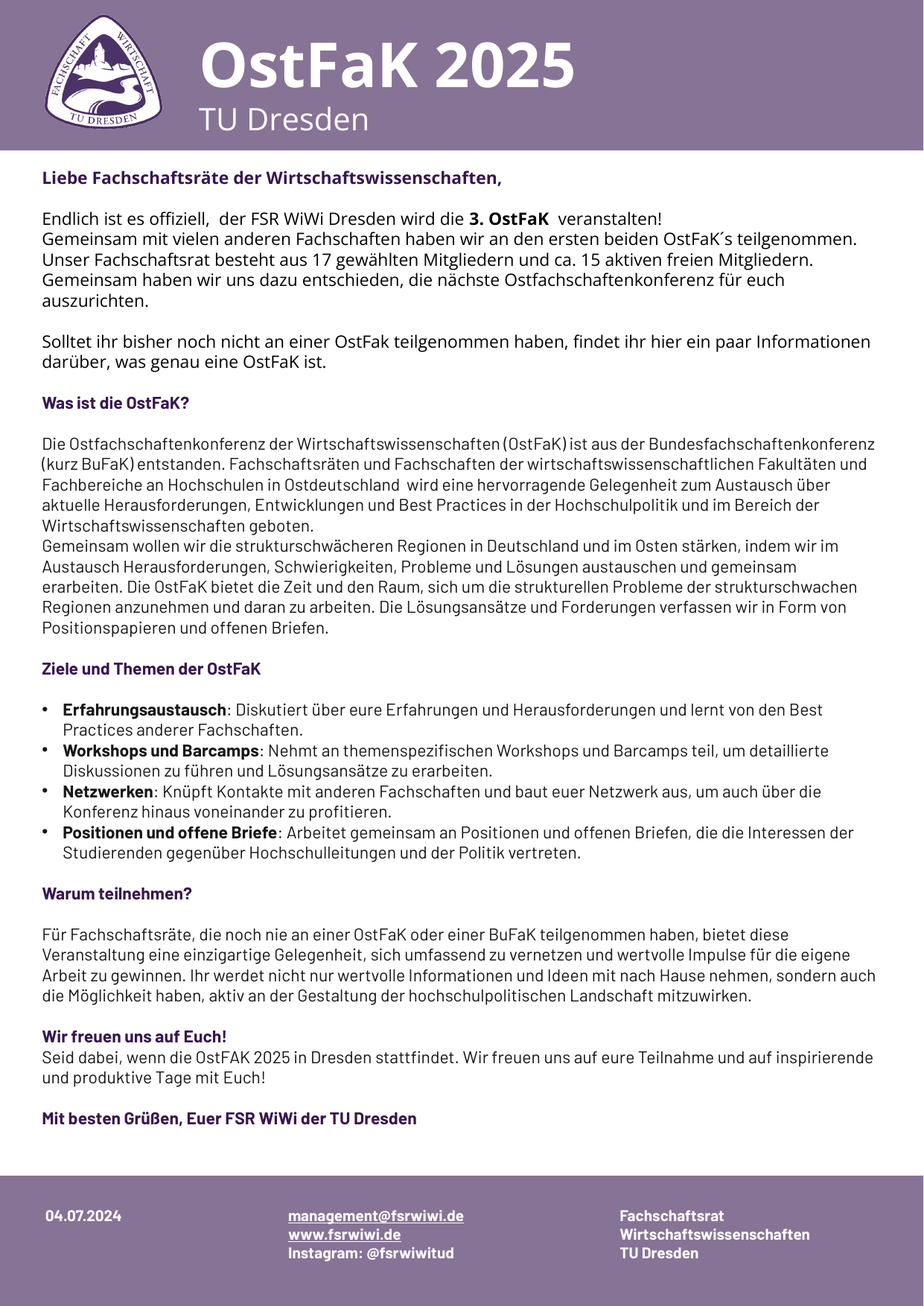

Liebe Fachschaftsräte der Wirtschaftswissenschaften,

Endlich ist es offiziell,  der FSR WiWi Dresden wird die 3. OstFaK  veranstalten!
Gemeinsam mit vielen anderen Fachschaften haben wir an den ersten beiden OstFaK´s teilgenommen. Unser Fachschaftsrat besteht aus 17 gewählten Mitgliedern und ca. 15 aktiven freien Mitgliedern. Gemeinsam haben wir uns dazu entschieden, die nächste Ostfachschaftenkonferenz für euch auszurichten.

Solltet ihr bisher noch nicht an einer OstFak teilgenommen haben, findet ihr hier ein paar Informationen darüber, was genau eine OstFaK ist.

Was ist die OstFaK?

Die Ostfachschaftenkonferenz der Wirtschaftswissenschaften (OstFaK) ist aus der Bundesfachschaftenkonferenz (kurz BuFaK) entstanden. Fachschaftsräten und Fachschaften der wirtschaftswissenschaftlichen Fakultäten und Fachbereiche an Hochschulen in Ostdeutschland  wird eine hervorragende Gelegenheit zum Austausch über aktuelle Herausforderungen, Entwicklungen und Best Practices in der Hochschulpolitik und im Bereich der Wirtschaftswissenschaften geboten.
Gemeinsam wollen wir die strukturschwächeren Regionen in Deutschland und im Osten stärken, indem wir im Austausch Herausforderungen, Schwierigkeiten, Probleme und Lösungen austauschen und gemeinsam erarbeiten. Die OstFaK bietet die Zeit und den Raum, sich um die strukturellen Probleme der strukturschwachen Regionen anzunehmen und daran zu arbeiten. Die Lösungsansätze und Forderungen verfassen wir in Form von Positionspapieren und offenen Briefen.

Ziele und Themen der OstFaK

Erfahrungsaustausch: Diskutiert über eure Erfahrungen und Herausforderungen und lernt von den Best Practices anderer Fachschaften.
Workshops und Barcamps: Nehmt an themenspezifischen Workshops und Barcamps teil, um detaillierte Diskussionen zu führen und Lösungsansätze zu erarbeiten.
Netzwerken: Knüpft Kontakte mit anderen Fachschaften und baut euer Netzwerk aus, um auch über die Konferenz hinaus voneinander zu profitieren.
Positionen und offene Briefe: Arbeitet gemeinsam an Positionen und offenen Briefen, die die Interessen der Studierenden gegenüber Hochschulleitungen und der Politik vertreten.

Warum teilnehmen?

Für Fachschaftsräte, die noch nie an einer OstFaK oder einer BuFaK teilgenommen haben, bietet diese Veranstaltung eine einzigartige Gelegenheit, sich umfassend zu vernetzen und wertvolle Impulse für die eigene Arbeit zu gewinnen. Ihr werdet nicht nur wertvolle Informationen und Ideen mit nach Hause nehmen, sondern auch die Möglichkeit haben, aktiv an der Gestaltung der hochschulpolitischen Landschaft mitzuwirken.

Wir freuen uns auf Euch!
Seid dabei, wenn die OstFAK 2025 in Dresden stattfindet. Wir freuen uns auf eure Teilnahme und auf inspirierende und produktive Tage mit Euch!

Mit besten Grüßen, Euer FSR WiWi der TU Dresden